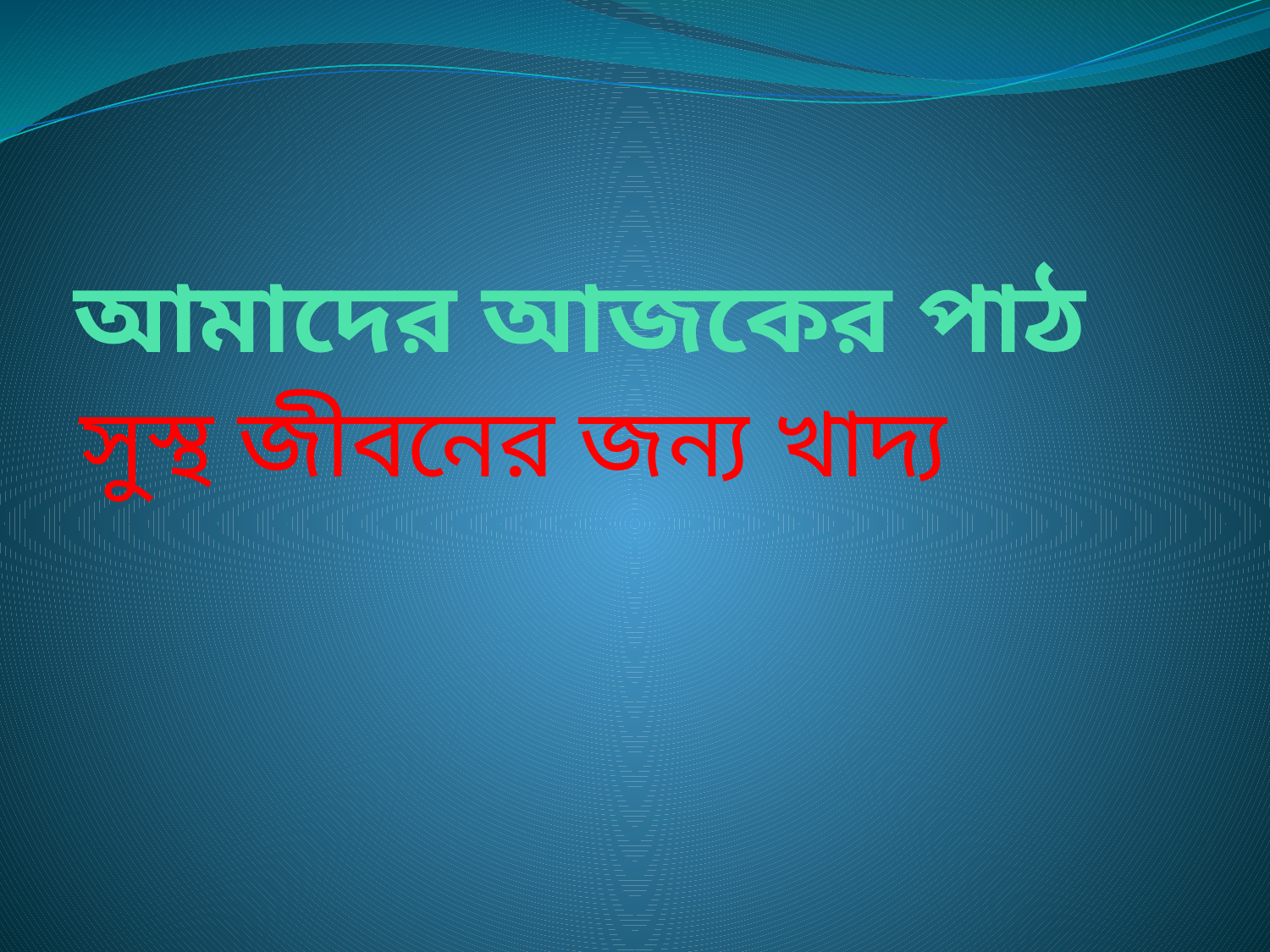

# আমাদের আজকের পাঠ
সুস্থ জীবনের জন্য খাদ্য